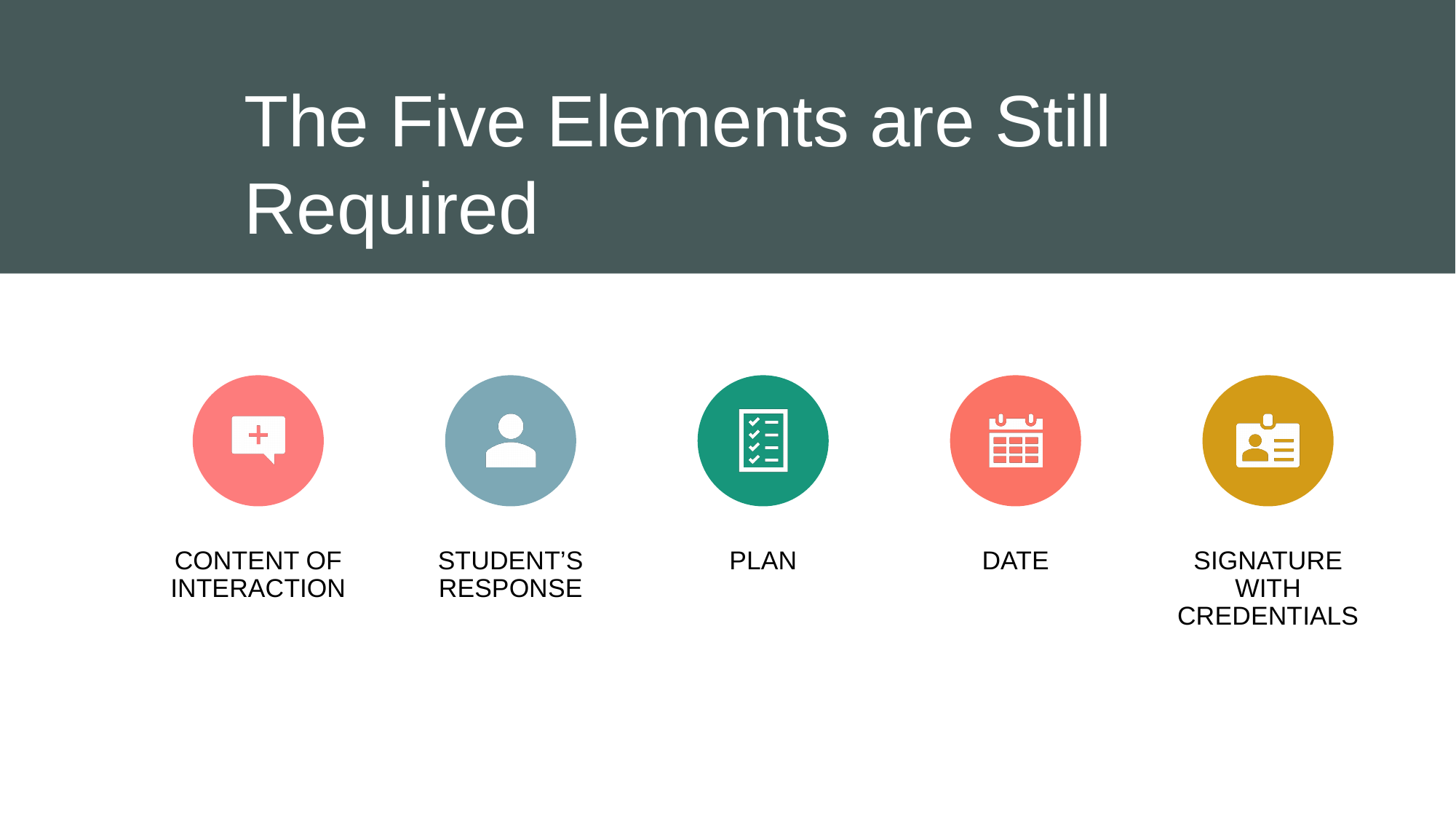

# The Five Elements are Still Required
Content of interaction
Student’s response
Plan
Date
Signature with credentials